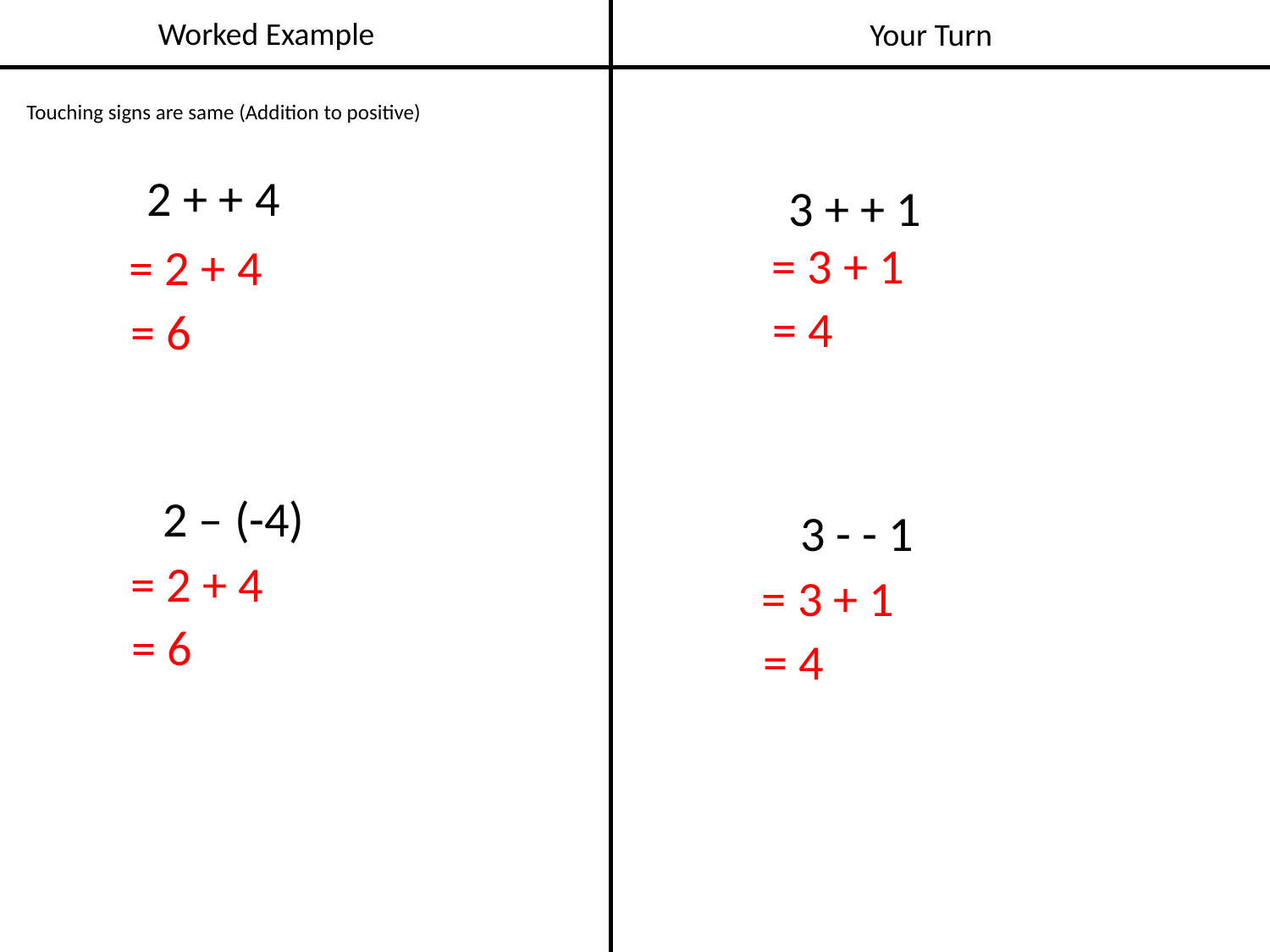

Worked Example
Your Turn
Touching signs are same (Addition to positive)
2 + + 4
3 + + 1
= 3 + 1
= 2 + 4
= 4
= 6
2 – (-4)
3 - - 1
= 2 + 4
= 3 + 1
= 6
= 4